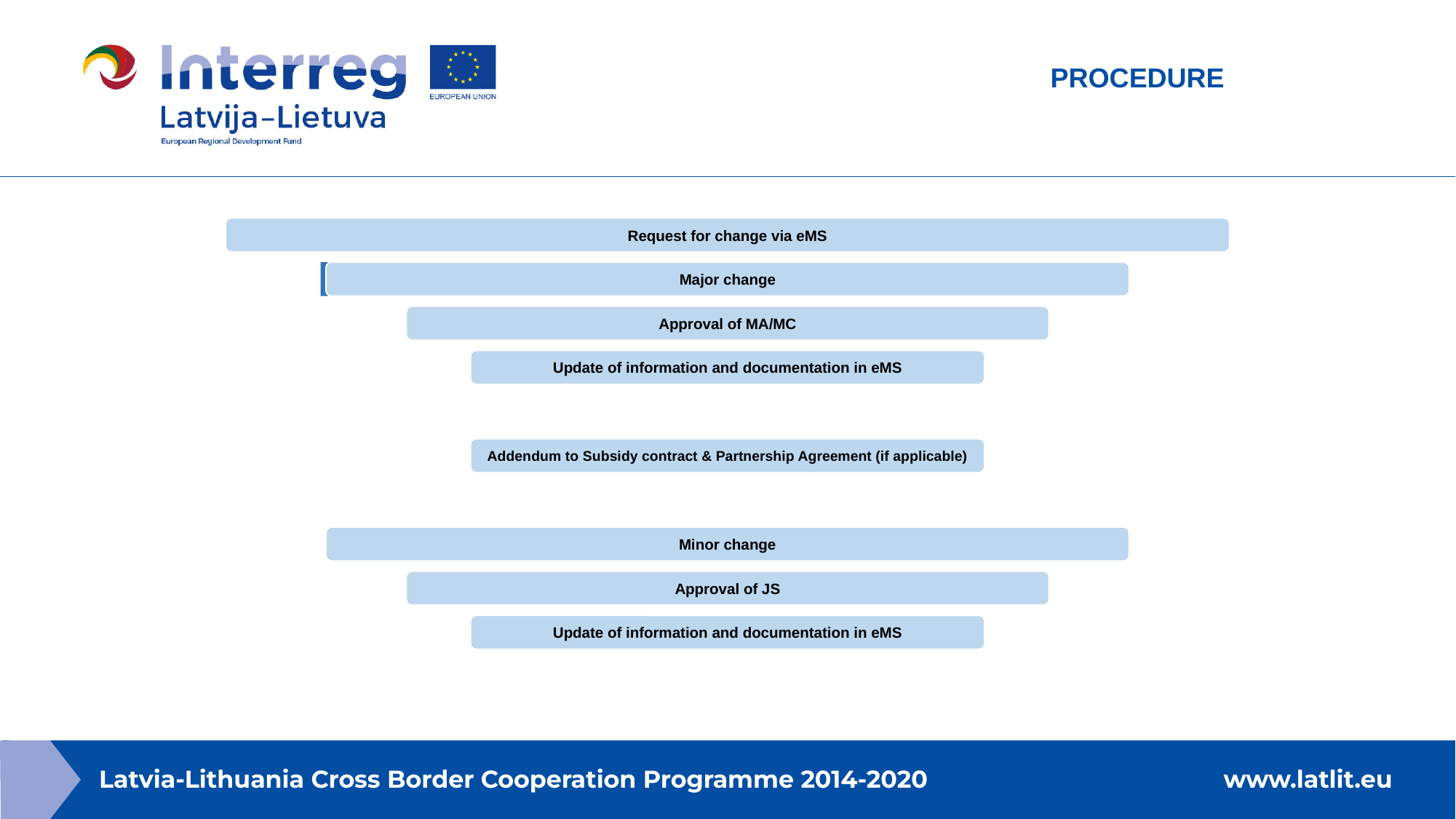

# PROCEDURE
Request for change via eMS
Approval of MA/MC
Update of information and documentation in eMS
Addendum to Subsidy contract & Partnership Agreement (if applicable)
Minor change
Update of information and documentation in eMS
Major change
Approval of JS
15